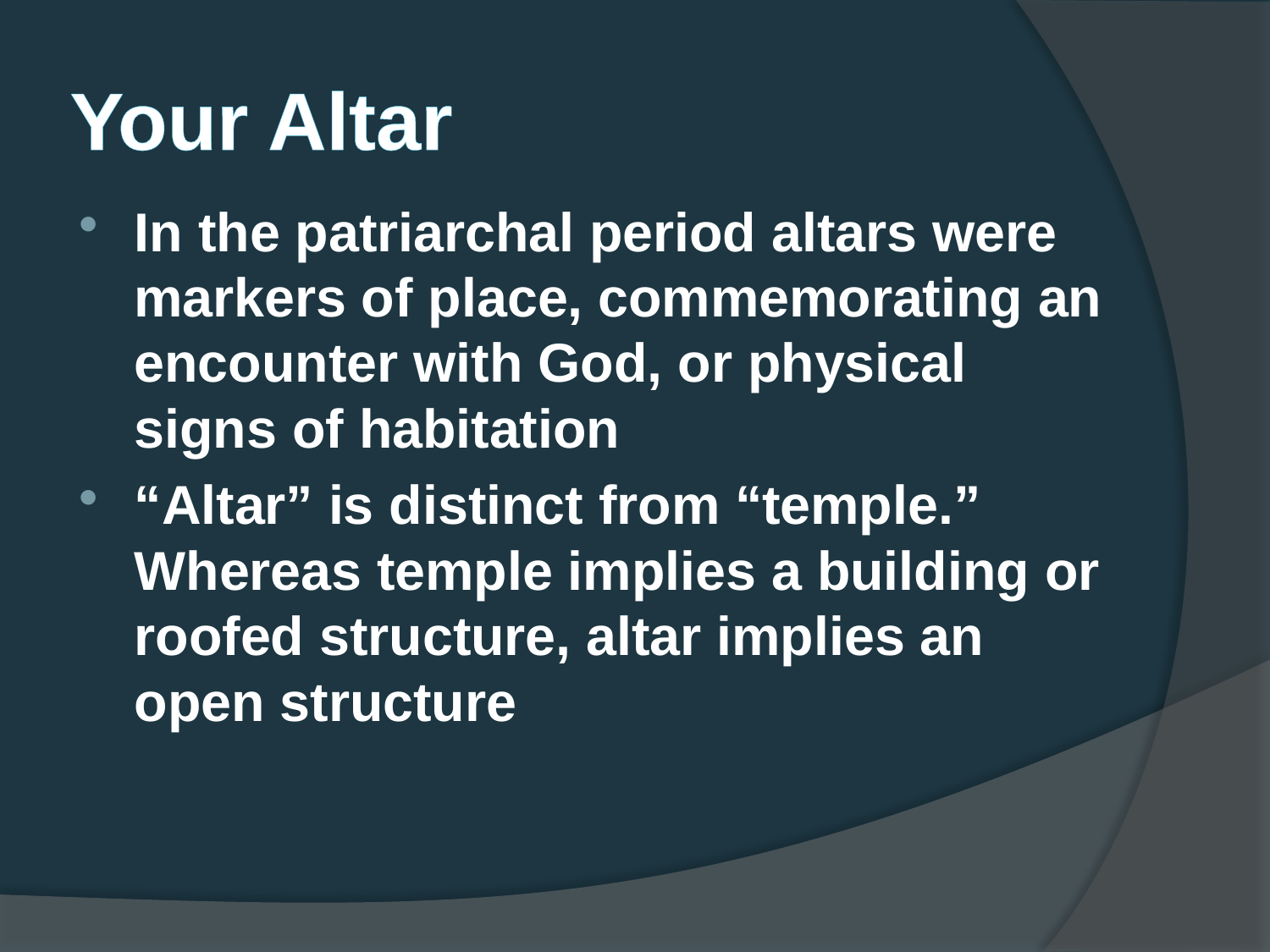

# Your Altar
In the patriarchal period altars were markers of place, commemorating an encounter with God, or physical signs of habitation
“Altar” is distinct from “temple.” Whereas temple implies a building or roofed structure, altar implies an open structure